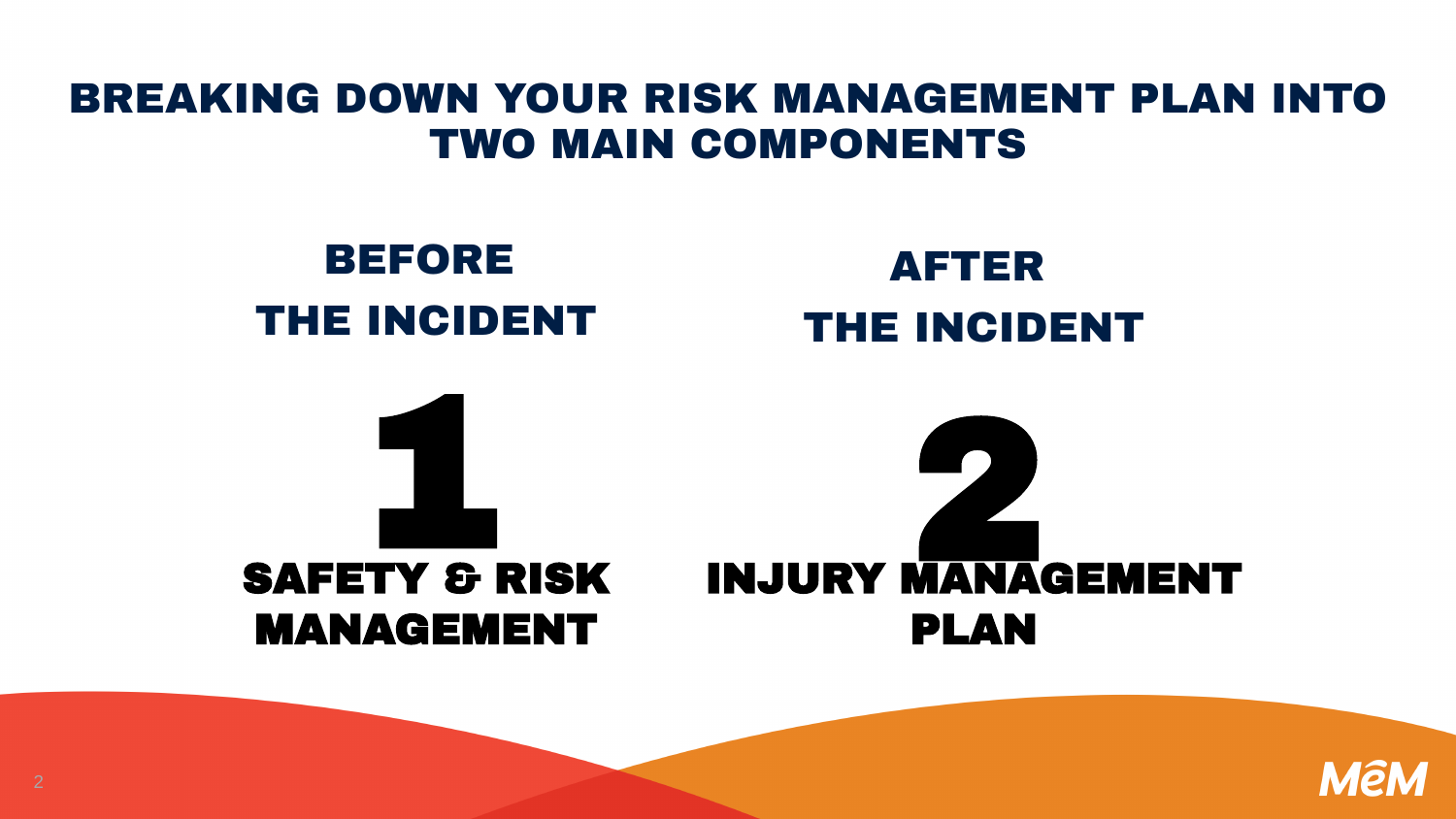

BREAKING DOWN YOUR RISK MANAGEMENT PLAN INTO TWO MAIN COMPONENTS
BEFORE
THE INCIDENT
AFTER
THE INCIDENT
 1
 2

SAFETY & RISK MANAGEMENT
INJURY MANAGEMENT PLAN